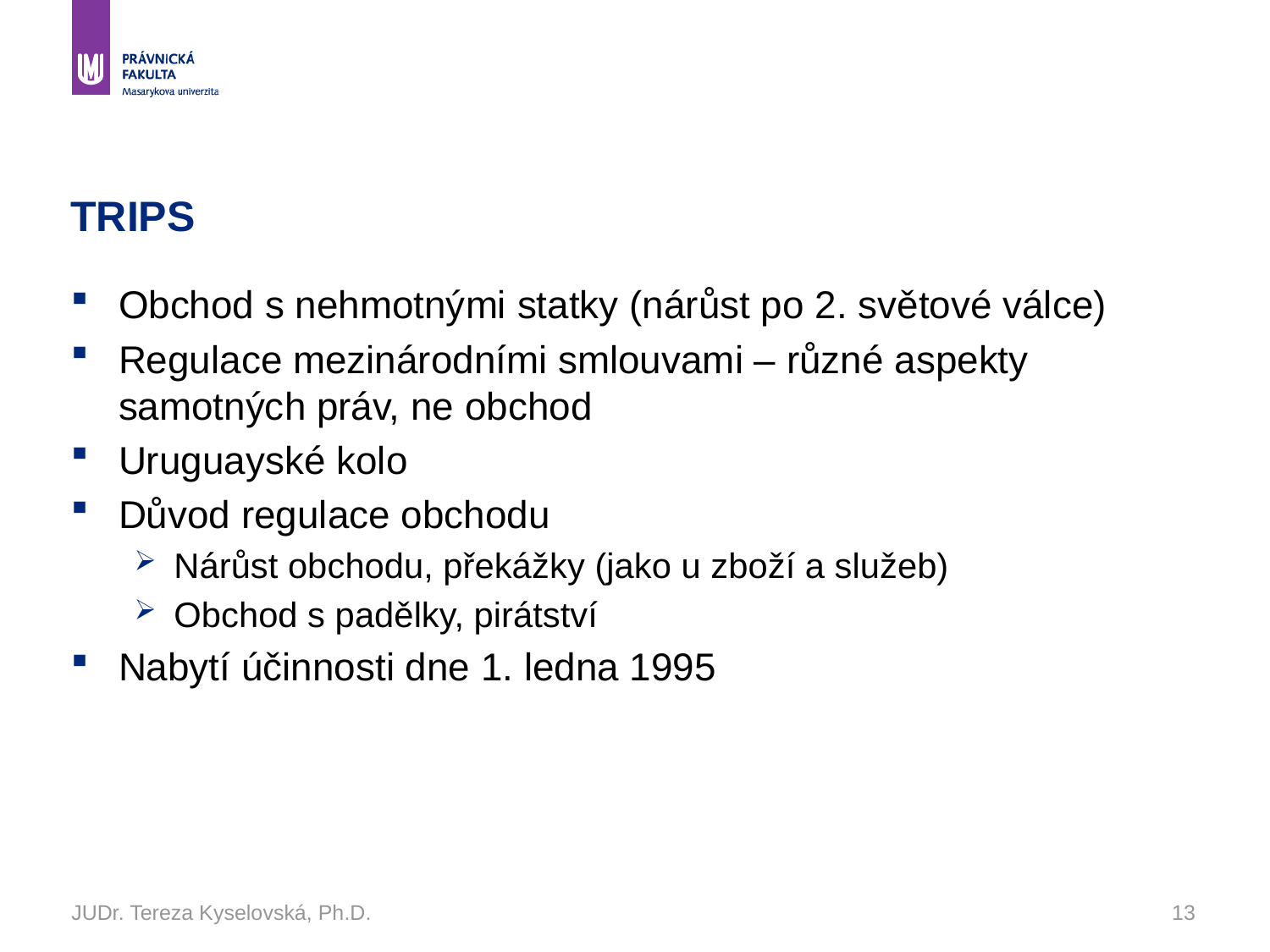

# TRIPS
Obchod s nehmotnými statky (nárůst po 2. světové válce)
Regulace mezinárodními smlouvami – různé aspekty samotných práv, ne obchod
Uruguayské kolo
Důvod regulace obchodu
Nárůst obchodu, překážky (jako u zboží a služeb)
Obchod s padělky, pirátství
Nabytí účinnosti dne 1. ledna 1995

JUDr. Tereza Kyselovská, Ph.D.
13